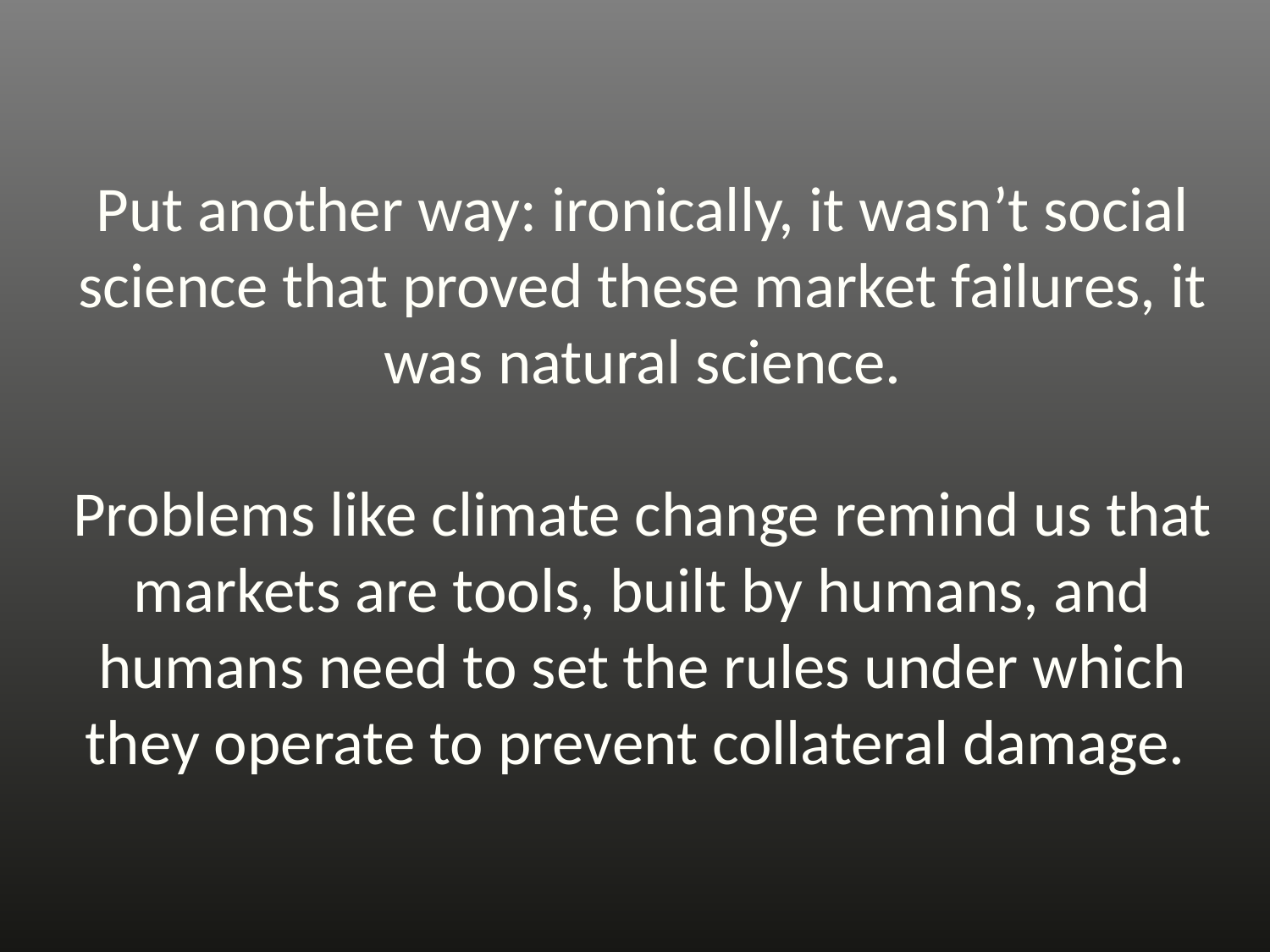

# Put another way: ironically, it wasn’t social science that proved these market failures, it was natural science. Problems like climate change remind us that markets are tools, built by humans, and humans need to set the rules under which they operate to prevent collateral damage.